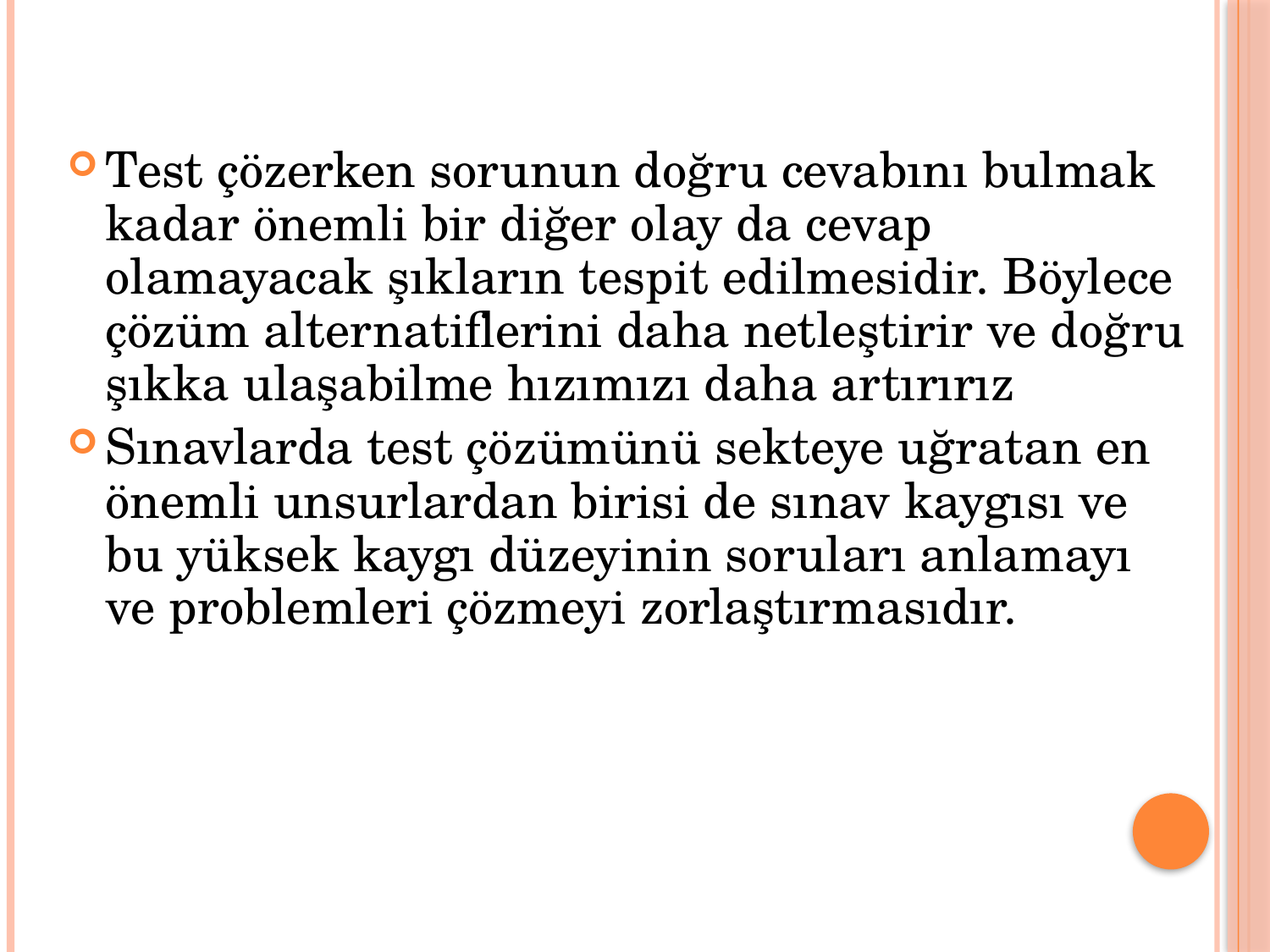

Test çözerken sorunun doğru cevabını bulmak kadar önemli bir diğer olay da cevap olamayacak şıkların tespit edilmesidir. Böylece çözüm alternatiflerini daha netleştirir ve doğru şıkka ulaşabilme hızımızı daha artırırız
Sınavlarda test çözümünü sekteye uğratan en önemli unsurlardan birisi de sınav kaygısı ve bu yüksek kaygı düzeyinin soruları anlamayı ve problemleri çözmeyi zorlaştırmasıdır.